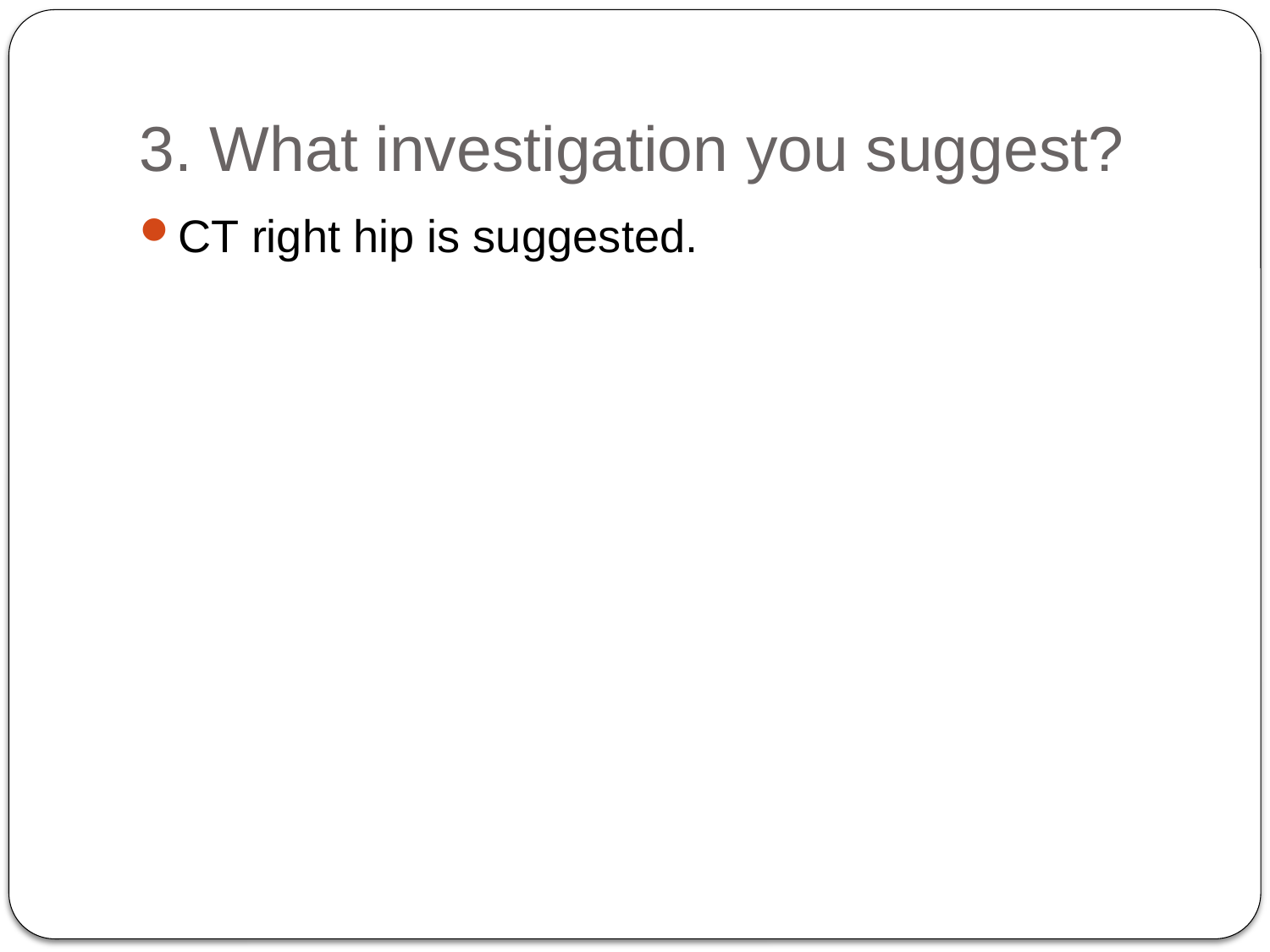

# 3. What investigation you suggest?
CT right hip is suggested.